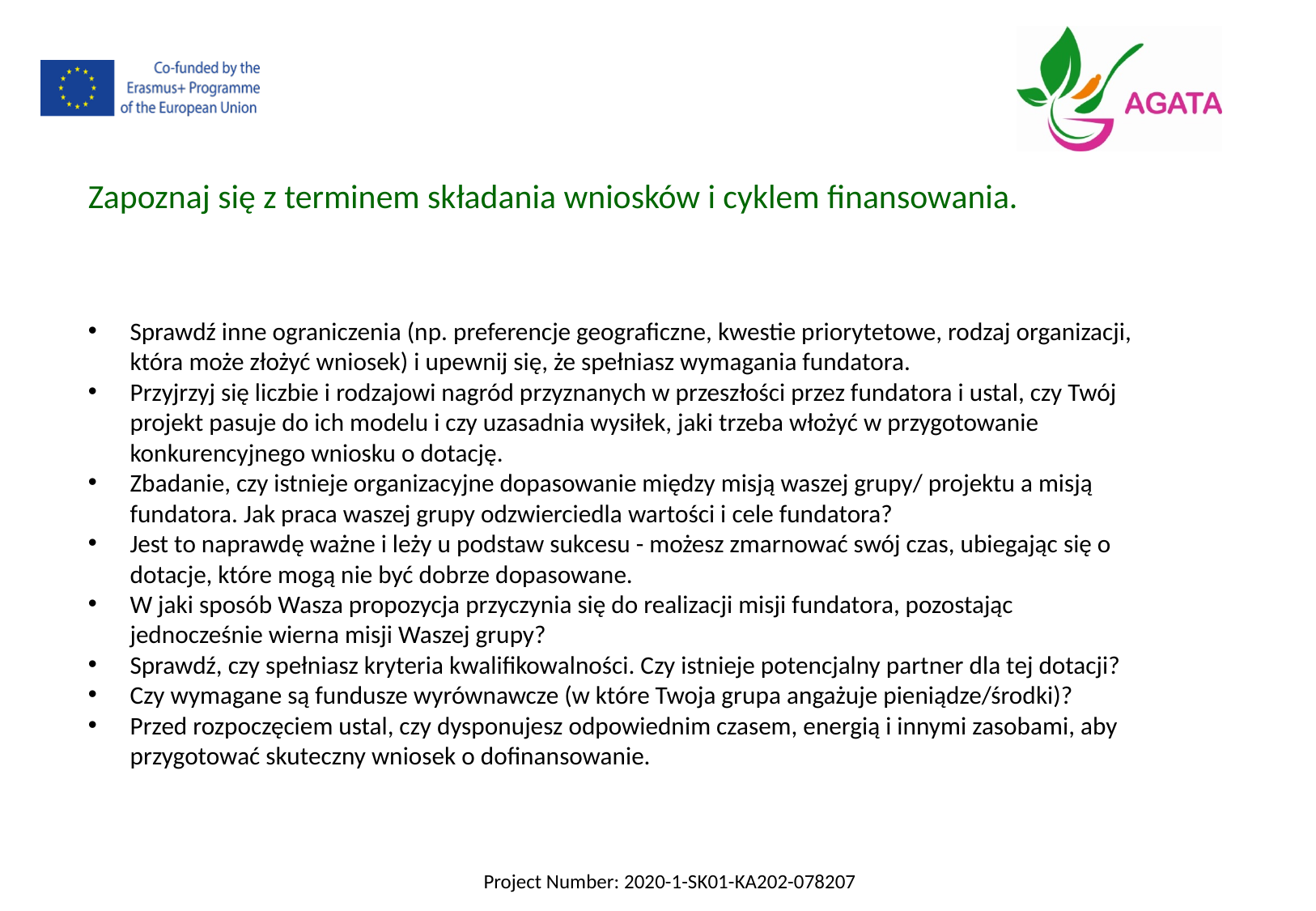

Zapoznaj się z terminem składania wniosków i cyklem finansowania.
Sprawdź inne ograniczenia (np. preferencje geograficzne, kwestie priorytetowe, rodzaj organizacji, która może złożyć wniosek) i upewnij się, że spełniasz wymagania fundatora.
Przyjrzyj się liczbie i rodzajowi nagród przyznanych w przeszłości przez fundatora i ustal, czy Twój projekt pasuje do ich modelu i czy uzasadnia wysiłek, jaki trzeba włożyć w przygotowanie konkurencyjnego wniosku o dotację.
Zbadanie, czy istnieje organizacyjne dopasowanie między misją waszej grupy/ projektu a misją fundatora. Jak praca waszej grupy odzwierciedla wartości i cele fundatora?
Jest to naprawdę ważne i leży u podstaw sukcesu - możesz zmarnować swój czas, ubiegając się o dotacje, które mogą nie być dobrze dopasowane.
W jaki sposób Wasza propozycja przyczynia się do realizacji misji fundatora, pozostając jednocześnie wierna misji Waszej grupy?
Sprawdź, czy spełniasz kryteria kwalifikowalności. Czy istnieje potencjalny partner dla tej dotacji?
Czy wymagane są fundusze wyrównawcze (w które Twoja grupa angażuje pieniądze/środki)?
Przed rozpoczęciem ustal, czy dysponujesz odpowiednim czasem, energią i innymi zasobami, aby przygotować skuteczny wniosek o dofinansowanie.